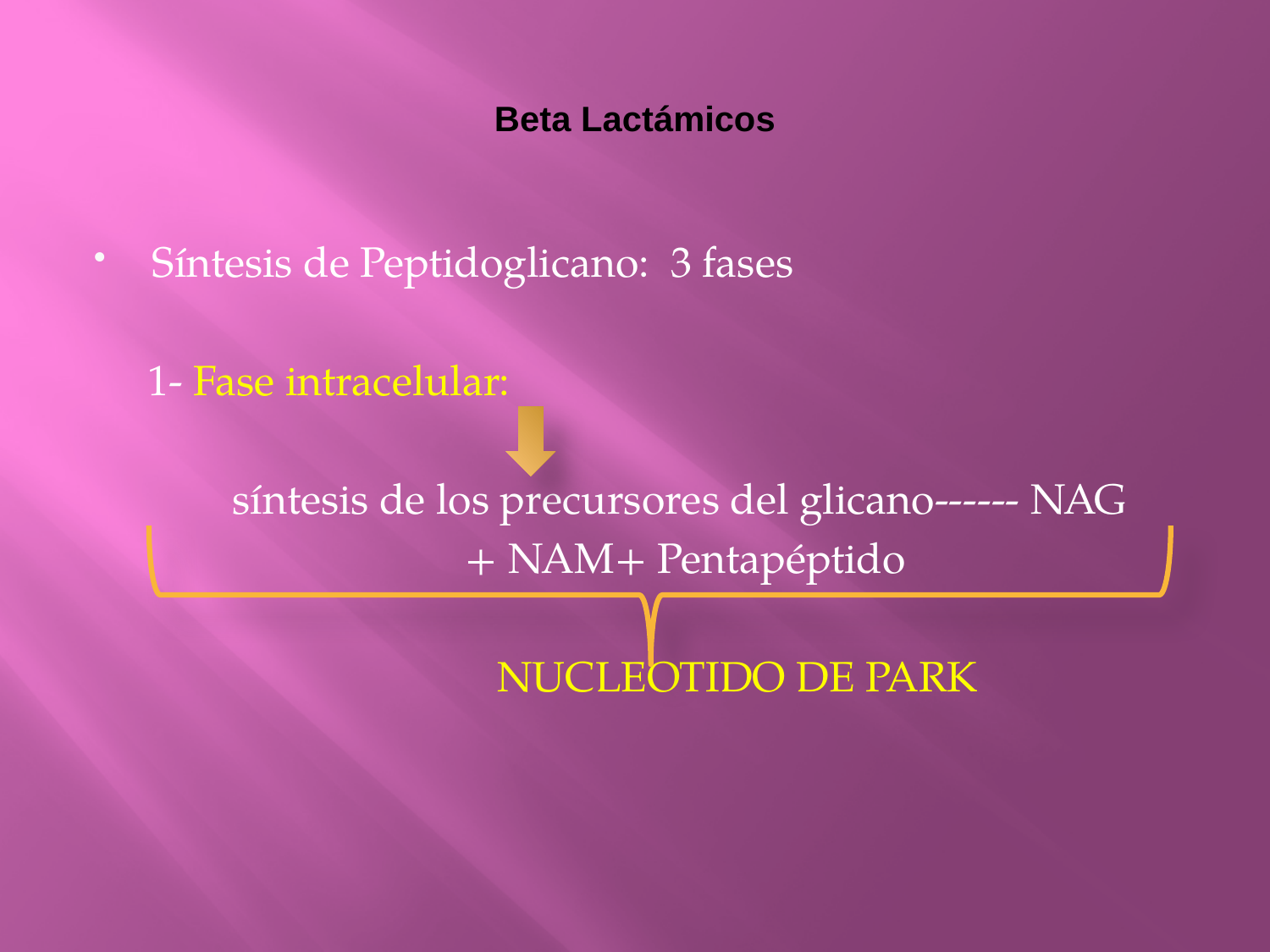

# Beta Lactámicos

Síntesis de Peptidoglicano:  3 fases

     1- Fase intracelular:

             síntesis de los precursores del glicano------ NAG
                                   + NAM+ Pentapéptido

                                      NUCLEOTIDO DE PARK